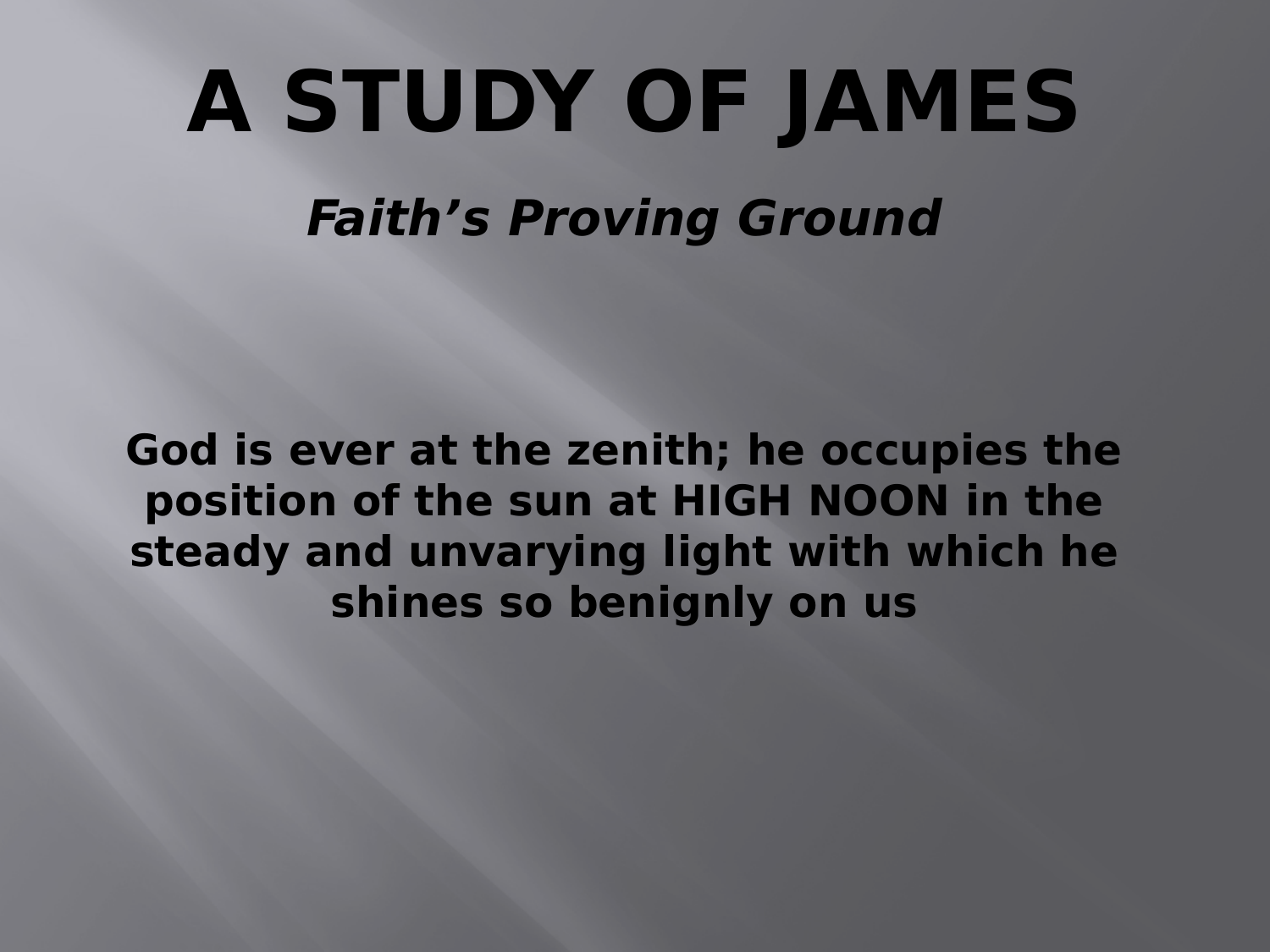

# A Study of James
Faith’s Proving Ground

God is ever at the zenith; he occupies the position of the sun at HIGH NOON in the steady and unvarying light with which he shines so benignly on us